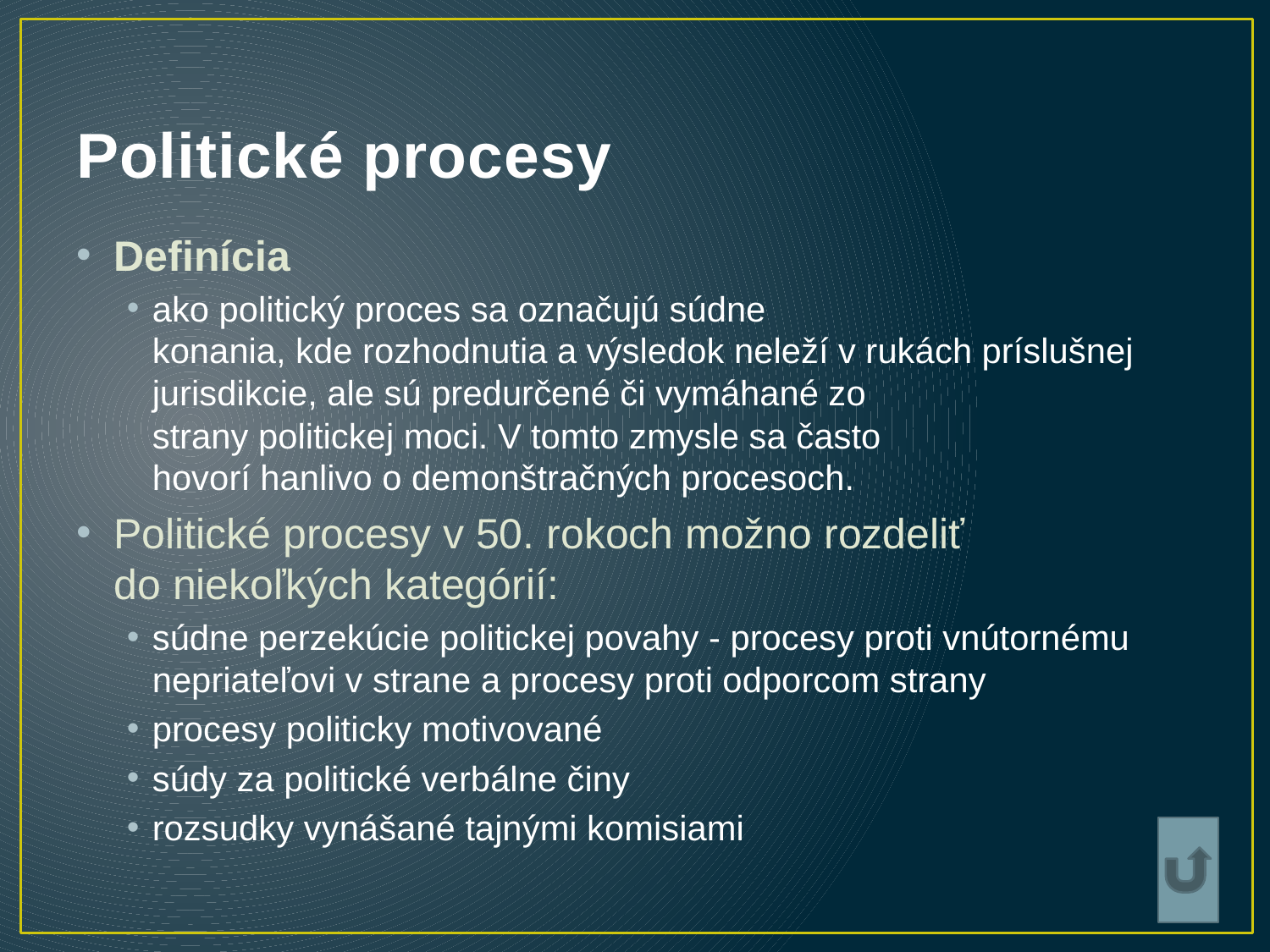

# Politické procesy
Definícia
ako politický proces sa označujú súdne konania, kde rozhodnutia a výsledok neleží v rukách príslušnej jurisdikcie, ale sú predurčené či vymáhané zo strany politickej moci. V tomto zmysle sa často hovorí hanlivo o demonštračných procesoch.
Politické procesy v 50. rokoch možno rozdeliť do niekoľkých kategórií:
súdne perzekúcie politickej povahy - procesy proti vnútornému nepriateľovi v strane a procesy proti odporcom strany
procesy politicky motivované
súdy za politické verbálne činy
rozsudky vynášané tajnými komisiami